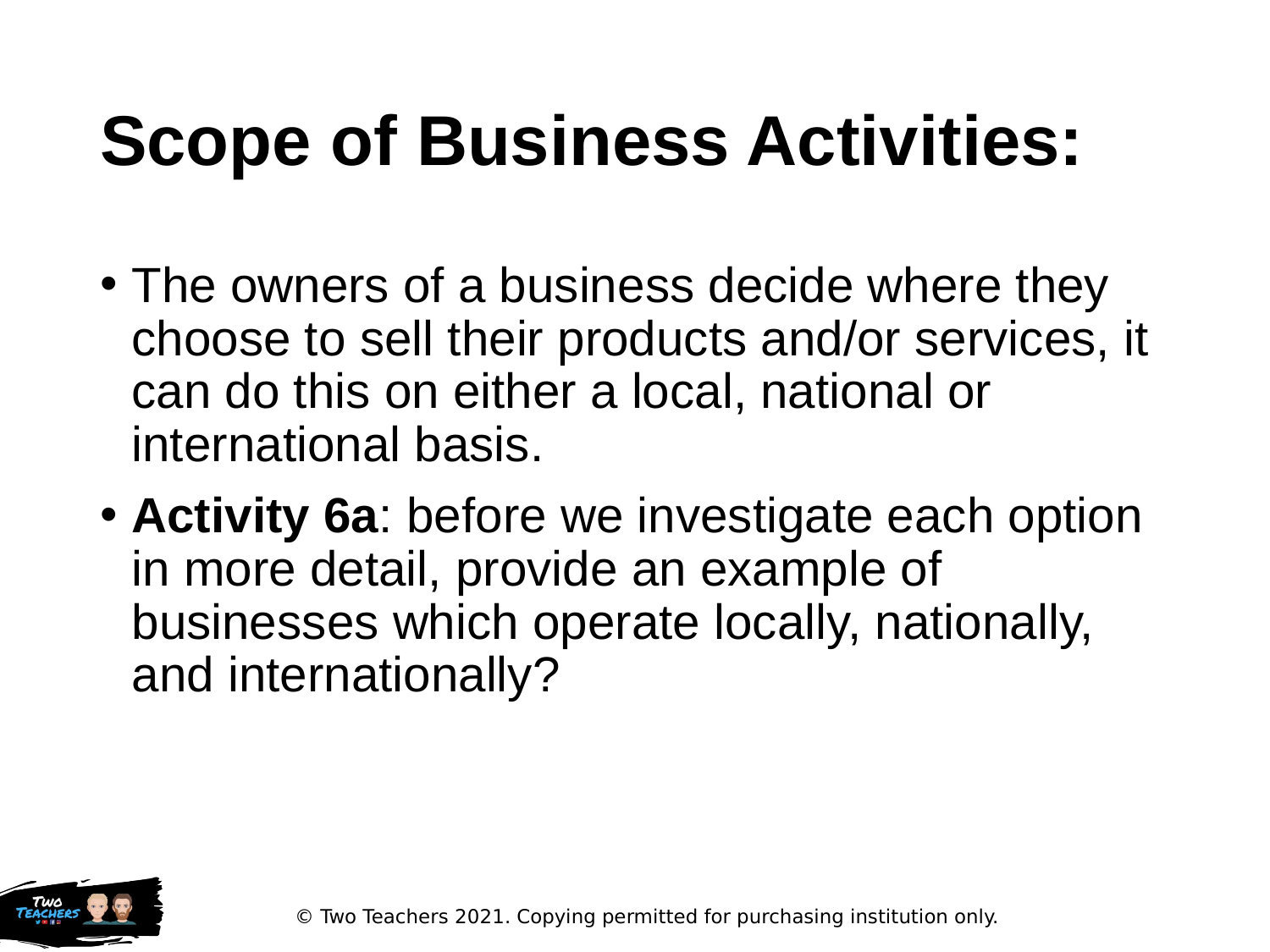

# Scope of Business Activities:
The owners of a business decide where they choose to sell their products and/or services, it can do this on either a local, national or international basis.
Activity 6a: before we investigate each option in more detail, provide an example of businesses which operate locally, nationally, and internationally?